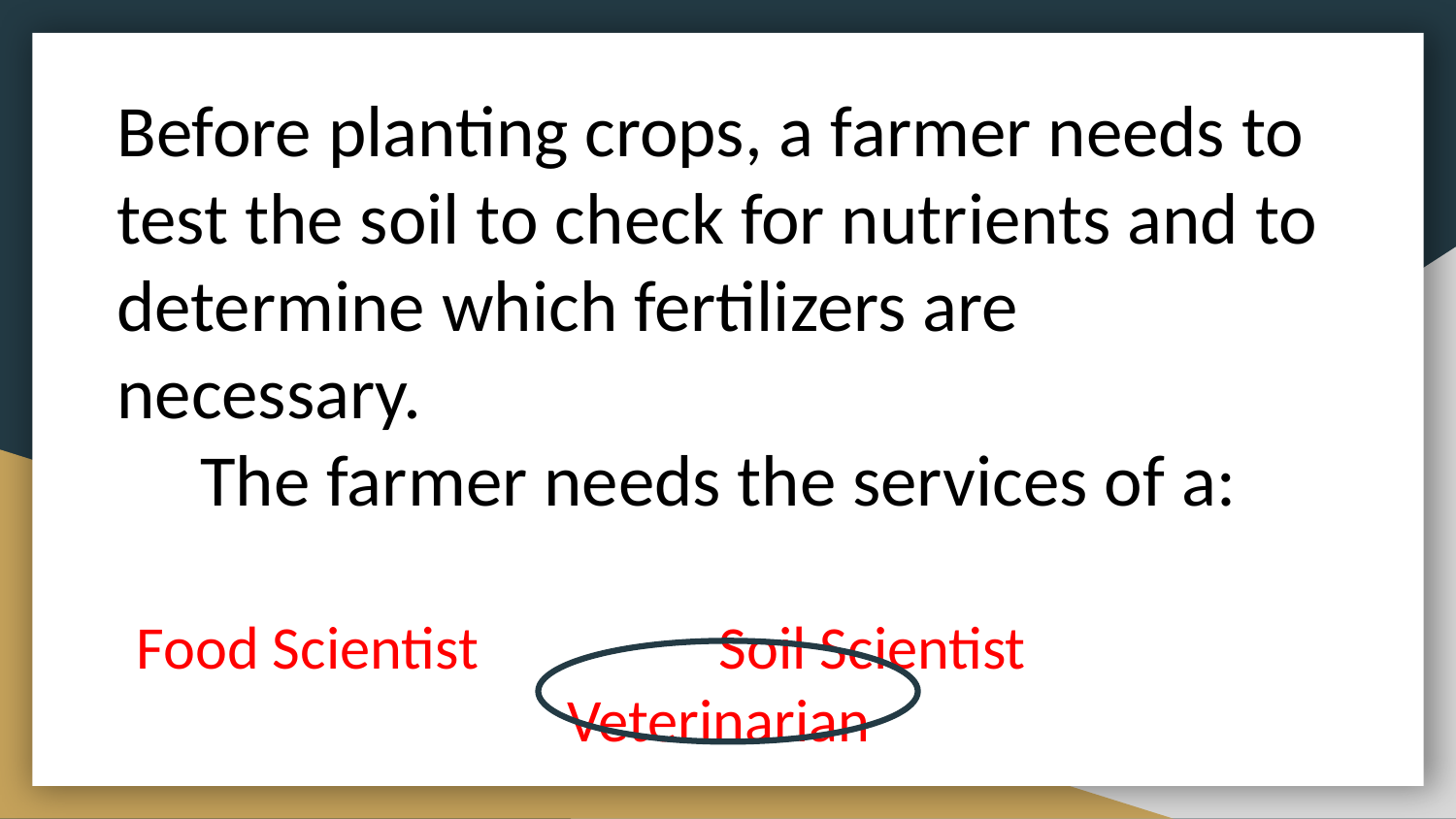

Before planting crops, a farmer needs to test the soil to check for nutrients and to determine which fertilizers are necessary.
The farmer needs the services of a:

Food Scientist		Soil Scientist		Veterinarian